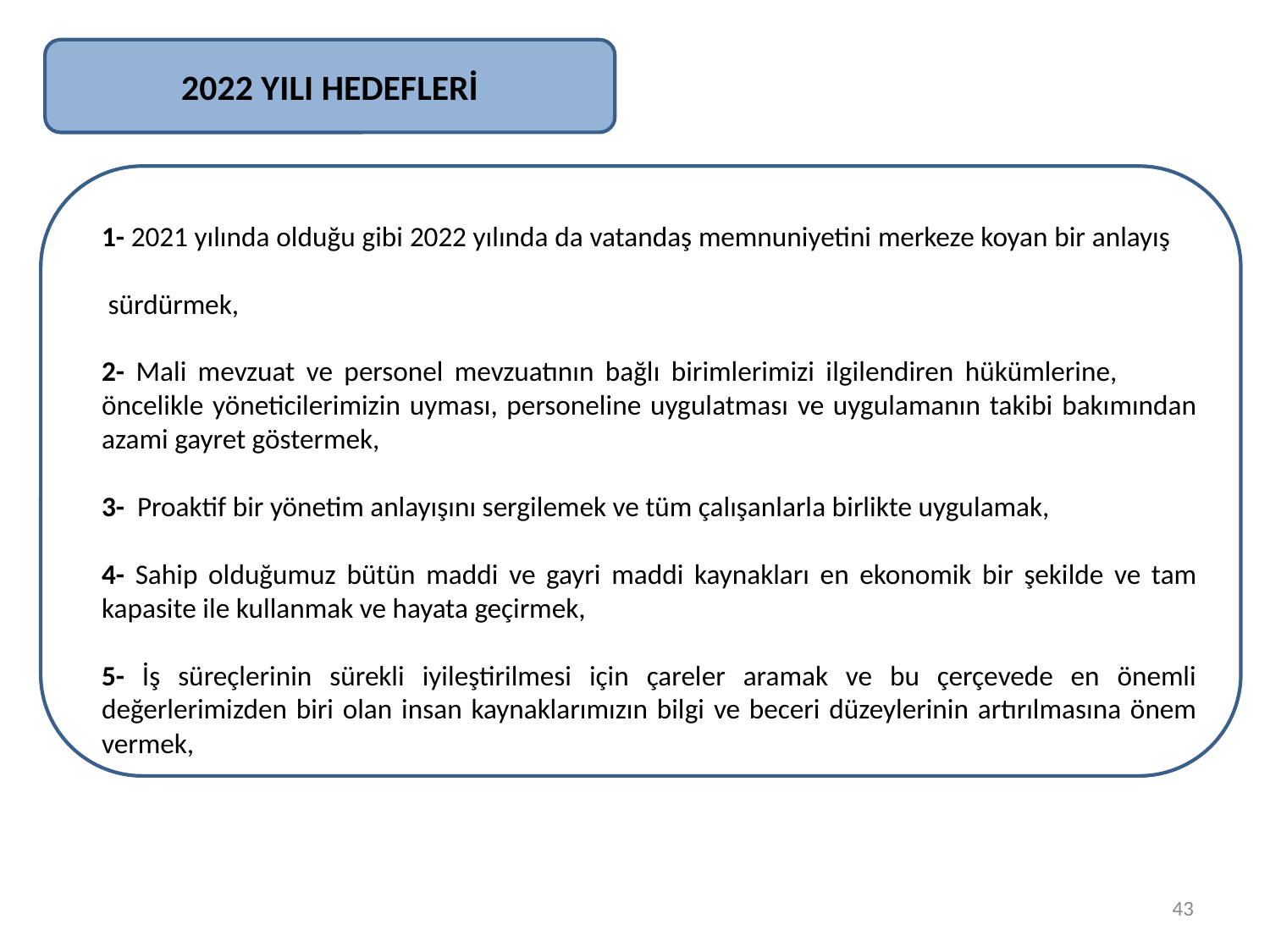

2022 YILI HEDEFLERİ

1- 2021 yılında olduğu gibi 2022 yılında da vatandaş memnuniyetini merkeze koyan bir anlayış
 sürdürmek,

2- Mali mevzuat ve personel mevzuatının bağlı birimlerimizi ilgilendiren hükümlerine,        öncelikle yöneticilerimizin uyması, personeline uygulatması ve uygulamanın takibi bakımından azami gayret göstermek,

3-  Proaktif bir yönetim anlayışını sergilemek ve tüm çalışanlarla birlikte uygulamak,

4- Sahip olduğumuz bütün maddi ve gayri maddi kaynakları en ekonomik bir şekilde ve tam kapasite ile kullanmak ve hayata geçirmek,

5- İş süreçlerinin sürekli iyileştirilmesi için çareler aramak ve bu çerçevede en önemli değerlerimizden biri olan insan kaynaklarımızın bilgi ve beceri düzeylerinin artırılmasına önem vermek,

43